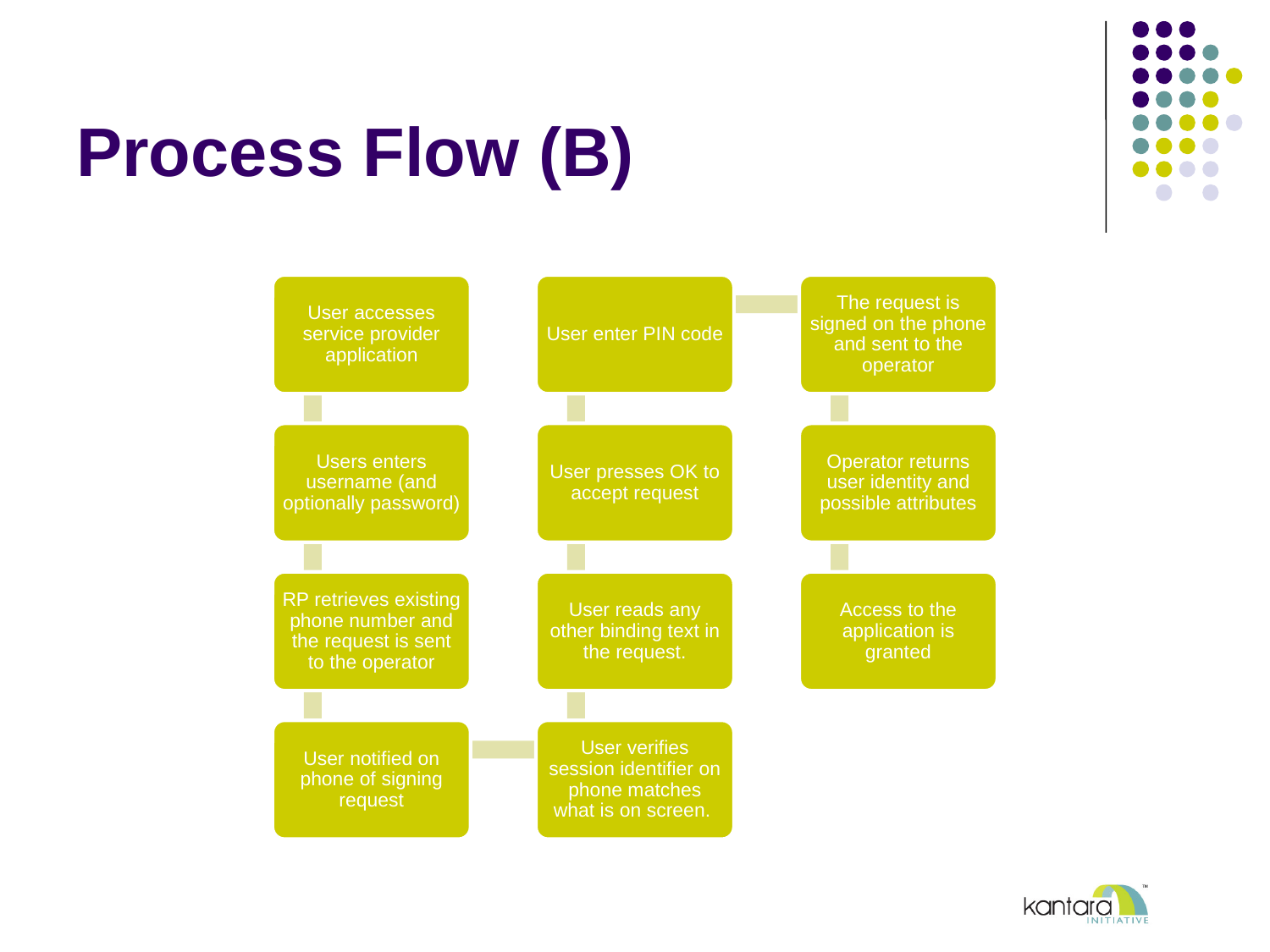

# Process Flow (B)
User accesses service provider application
Users enters username (and optionally password)
RP retrieves existing phone number and the request is sent to the operator
User notified on phone of signing request
User verifies session identifier on phone matches what is on screen.
User reads any other binding text in the request.
User presses OK to accept request
User enter PIN code
The request is signed on the phone and sent to the operator
Operator returns user identity and possible attributes
Access to the application is granted